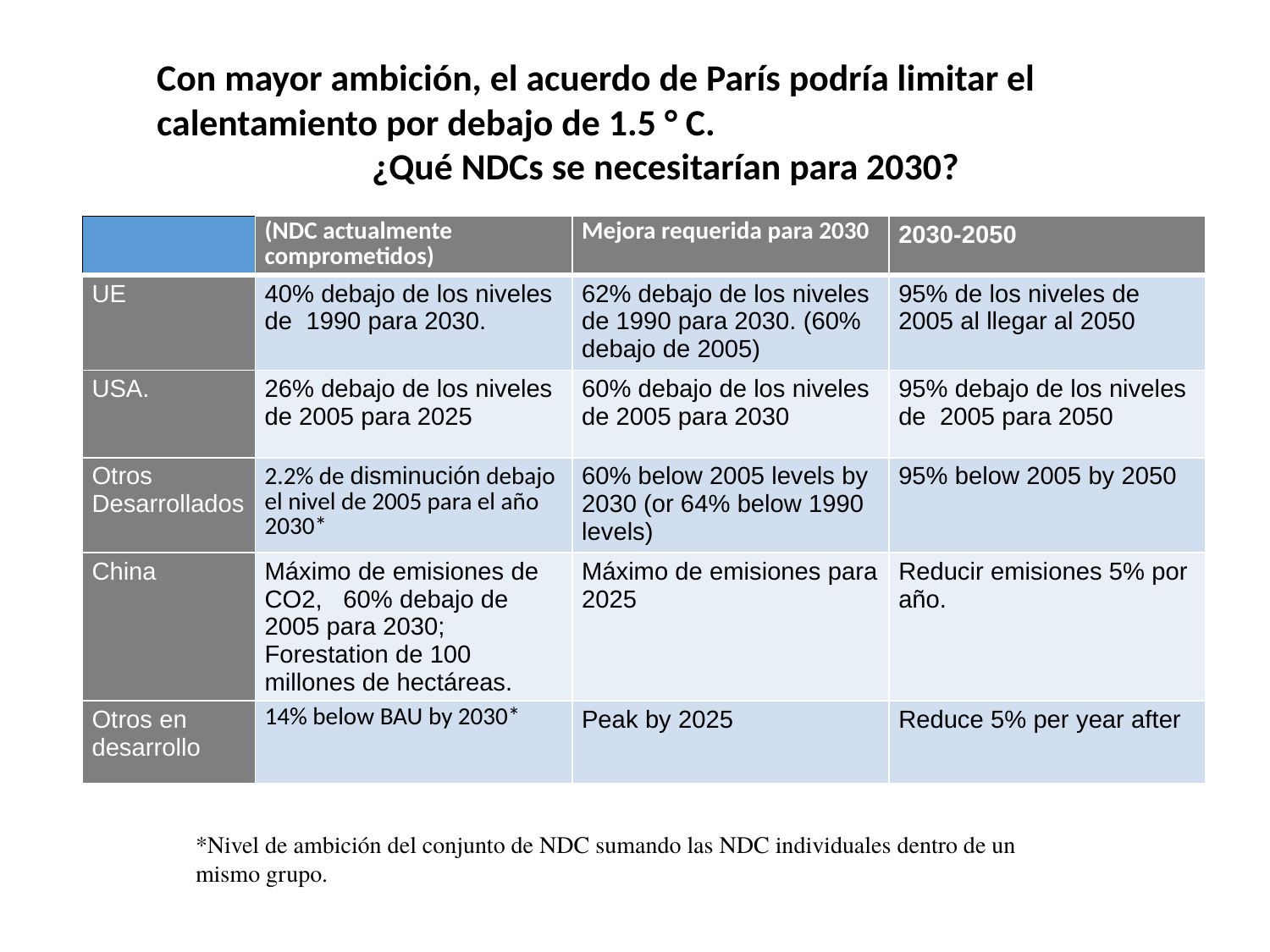

Con mayor ambición, el acuerdo de París podría limitar el calentamiento por debajo de 1.5 ° C.
¿Qué NDCs se necesitarían para 2030?
|  | (NDC actualmente comprometidos) | Mejora requerida para 2030 | 2030-2050 |
| --- | --- | --- | --- |
| UE | 40% debajo de los niveles de 1990 para 2030. | 62% debajo de los niveles de 1990 para 2030. (60% debajo de 2005) | 95% de los niveles de 2005 al llegar al 2050 |
| USA. | 26% debajo de los niveles de 2005 para 2025 | 60% debajo de los niveles de 2005 para 2030 | 95% debajo de los niveles de 2005 para 2050 |
| Otros Desarrollados | 2.2% de disminución debajo el nivel de 2005 para el año 2030\* | 60% below 2005 levels by 2030 (or 64% below 1990 levels) | 95% below 2005 by 2050 |
| China | Máximo de emisiones de CO2, 60% debajo de 2005 para 2030; Forestation de 100 millones de hectáreas. | Máximo de emisiones para 2025 | Reducir emisiones 5% por año. |
| Otros en desarrollo | 14% below BAU by 2030\* | Peak by 2025 | Reduce 5% per year after |
*Nivel de ambición del conjunto de NDC sumando las NDC individuales dentro de un mismo grupo.